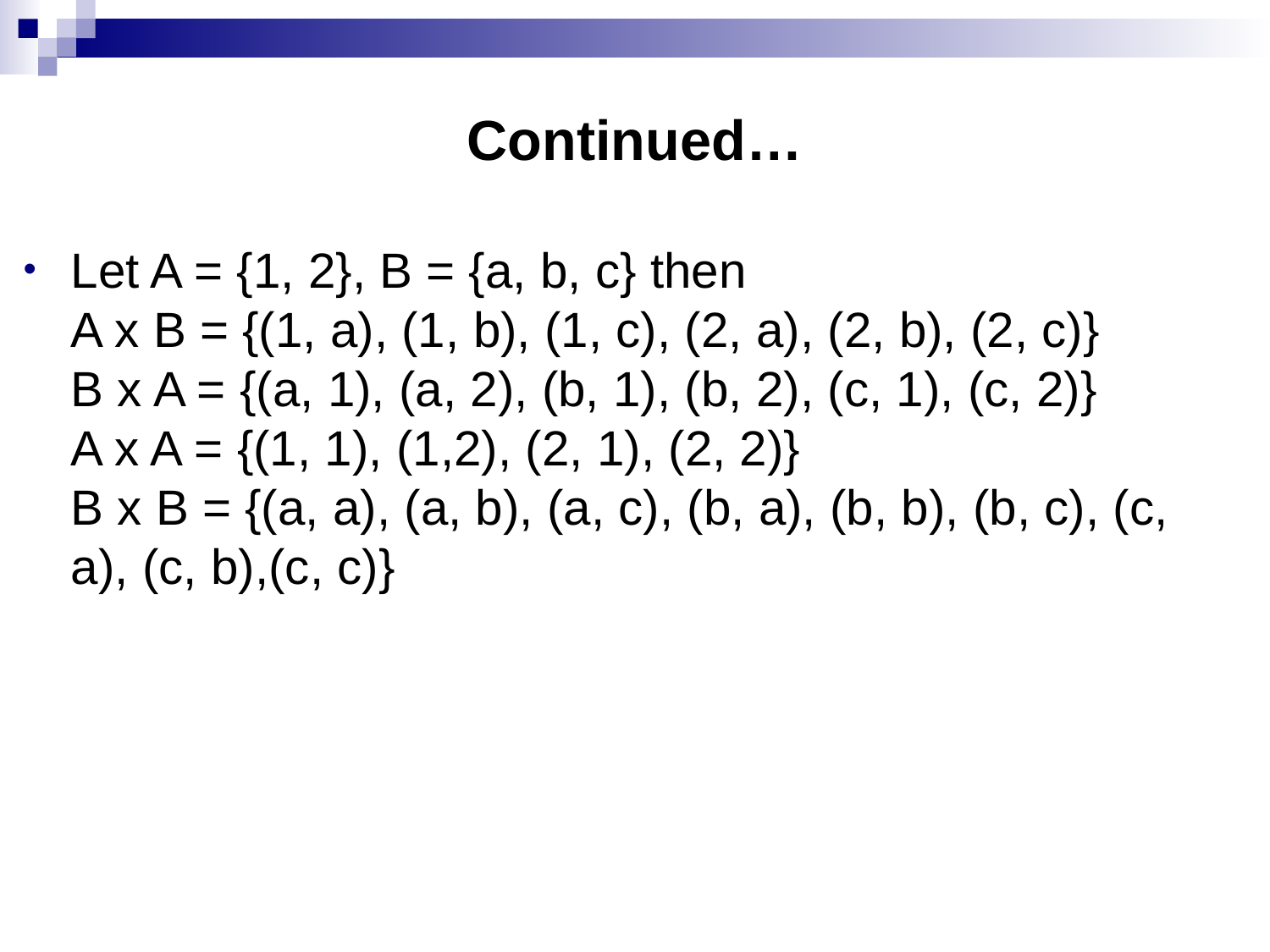

# Continued…
Let A = {1, 2}, B = {a, b, c} then
A x B = {(1, a), (1, b), (1, c), (2, a), (2, b), (2, c)}
B x A = {(a, 1), (a, 2), (b, 1), (b, 2), (c, 1), (c, 2)}
A x A = {(1, 1), (1,2), (2, 1), (2, 2)}
B x B = {(a, a), (a, b), (a, c), (b, a), (b, b), (b, c), (c, a), (c, b),(c, c)}